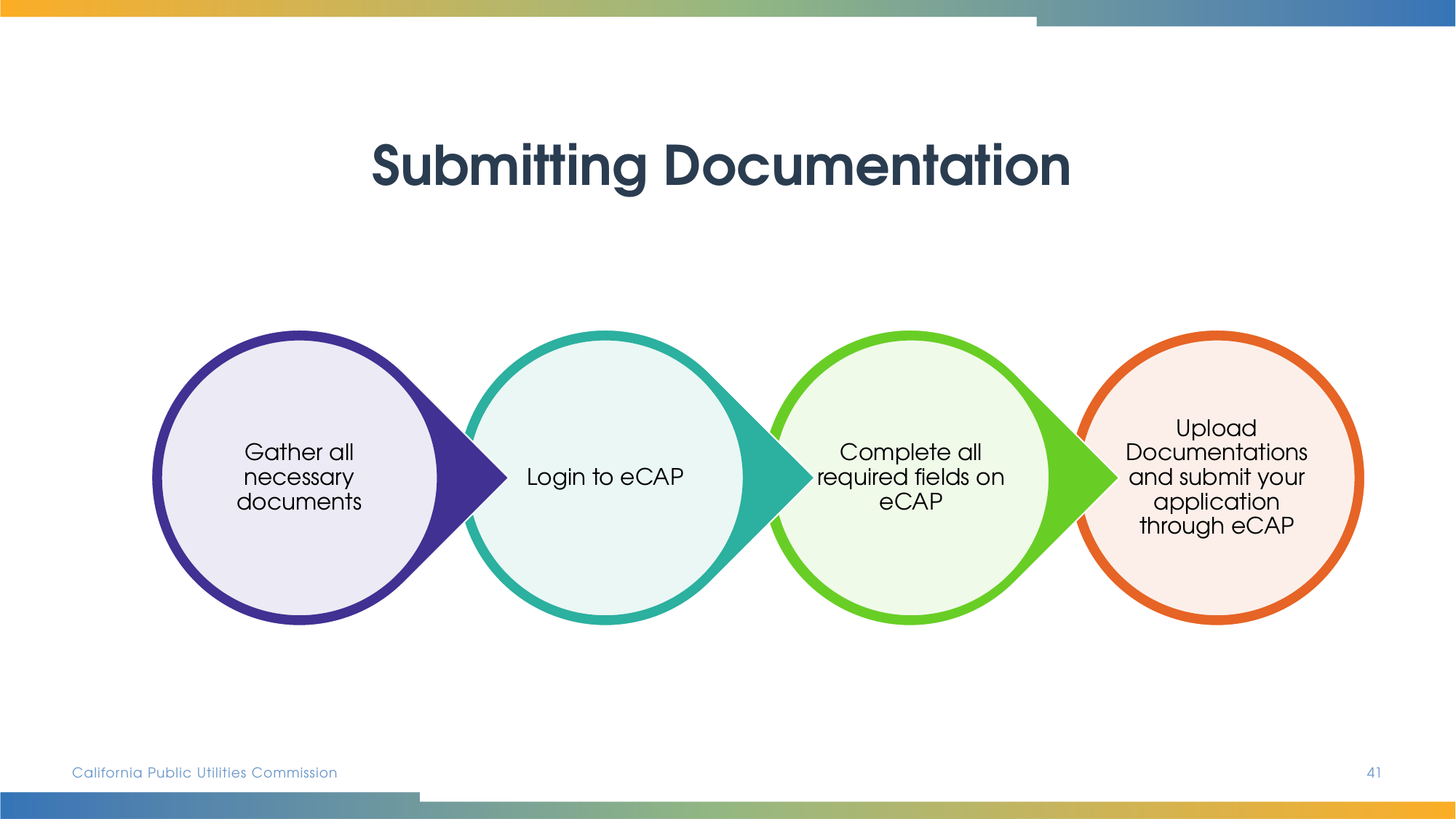

# Submitting Documentation
Upload Documentations and submit your application through eCAP
Complete all required fields on eCAP
Login to eCAP
Gather all necessary documents
41